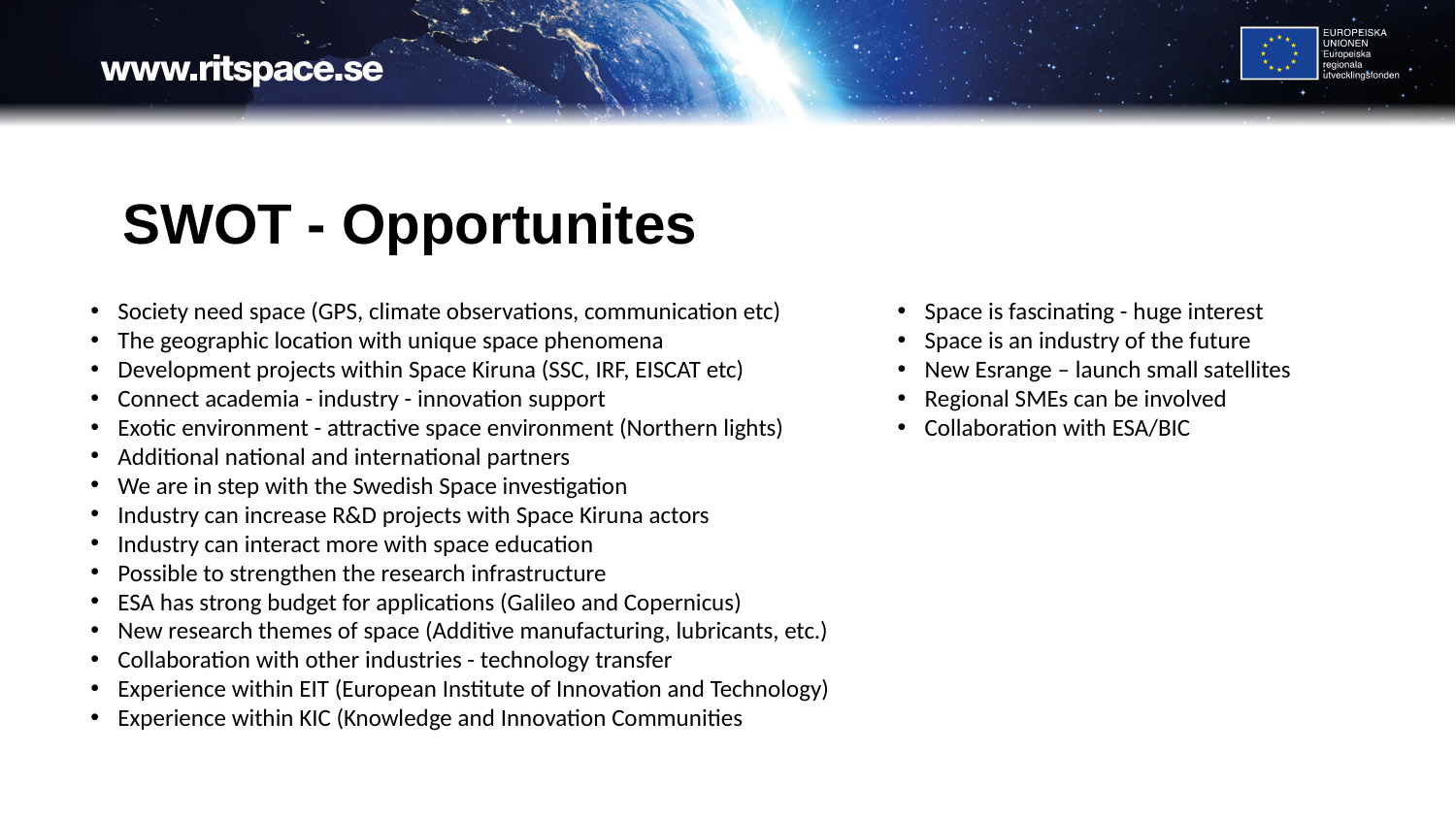

# SWOT - Opportunites
Society need space (GPS, climate observations, communication etc)
The geographic location with unique space phenomena
Development projects within Space Kiruna (SSC, IRF, EISCAT etc)
Connect academia - industry - innovation support
Exotic environment - attractive space environment (Northern lights)
Additional national and international partners
We are in step with the Swedish Space investigation
Industry can increase R&D projects with Space Kiruna actors
Industry can interact more with space education
Possible to strengthen the research infrastructure
ESA has strong budget for applications (Galileo and Copernicus)
New research themes of space (Additive manufacturing, lubricants, etc.)
Collaboration with other industries - technology transfer
Experience within EIT (European Institute of Innovation and Technology)
Experience within KIC (Knowledge and Innovation Communities
Space is fascinating - huge interest
Space is an industry of the future
New Esrange – launch small satellites
Regional SMEs can be involved
Collaboration with ESA/BIC